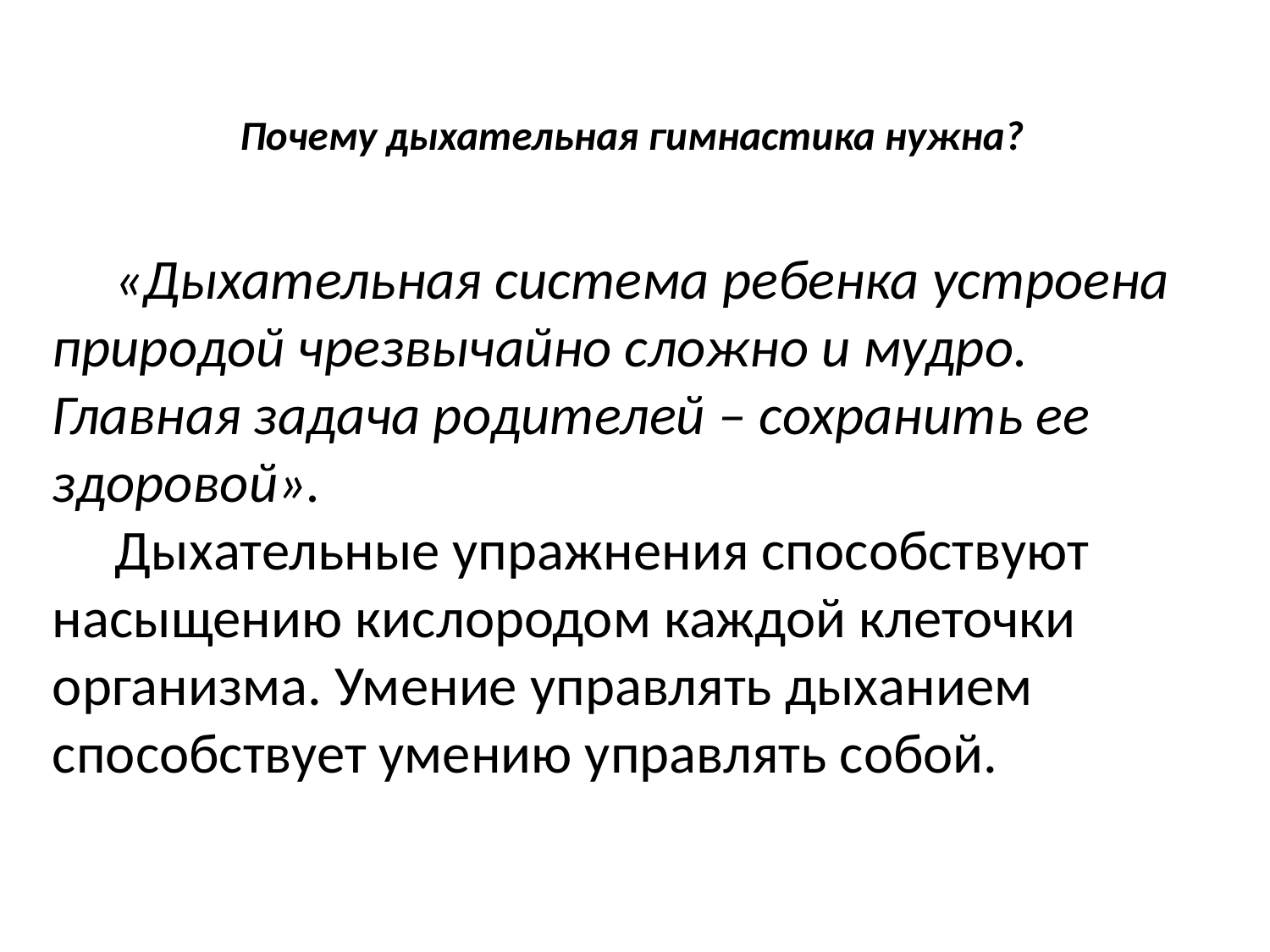

# Почему дыхательная гимнастика нужна?
«Дыхательная система ребенка устроена природой чрезвычайно сложно и мудро. Главная задача родителей – сохранить ее здоровой».
Дыхательные упражнения способствуют насыщению кислородом каждой клеточки организма. Умение управлять дыханием способствует умению управлять собой.